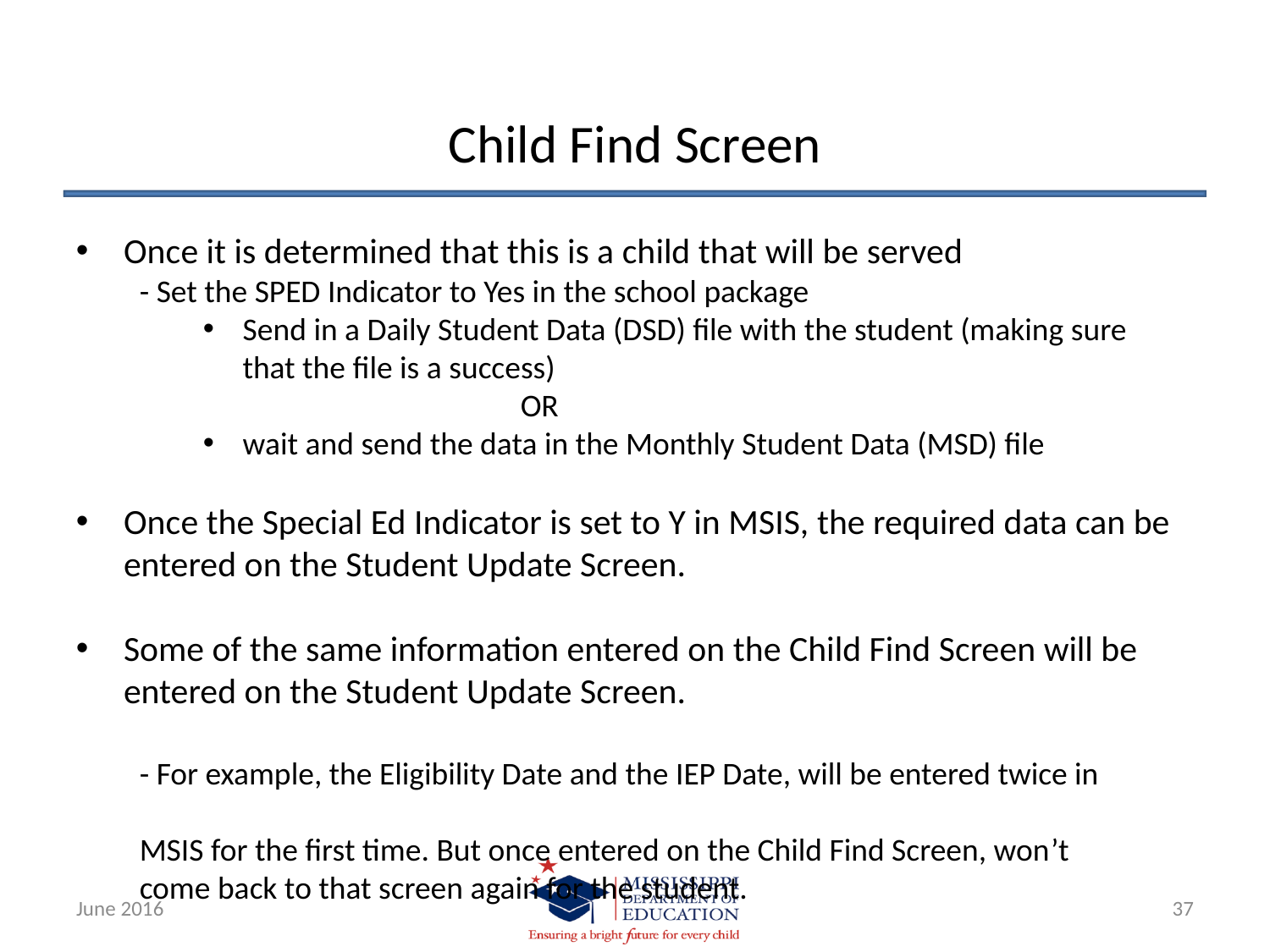

# Child Find Screen
Once it is determined that this is a child that will be served
- Set the SPED Indicator to Yes in the school package
Send in a Daily Student Data (DSD) file with the student (making sure that the file is a success)
			OR
wait and send the data in the Monthly Student Data (MSD) file

Once the Special Ed Indicator is set to Y in MSIS, the required data can be entered on the Student Update Screen.

Some of the same information entered on the Child Find Screen will be entered on the Student Update Screen.

- For example, the Eligibility Date and the IEP Date, will be entered twice in
MSIS for the first time. But once entered on the Child Find Screen, won’t 	come back to that screen again for the student.
June 2016
37